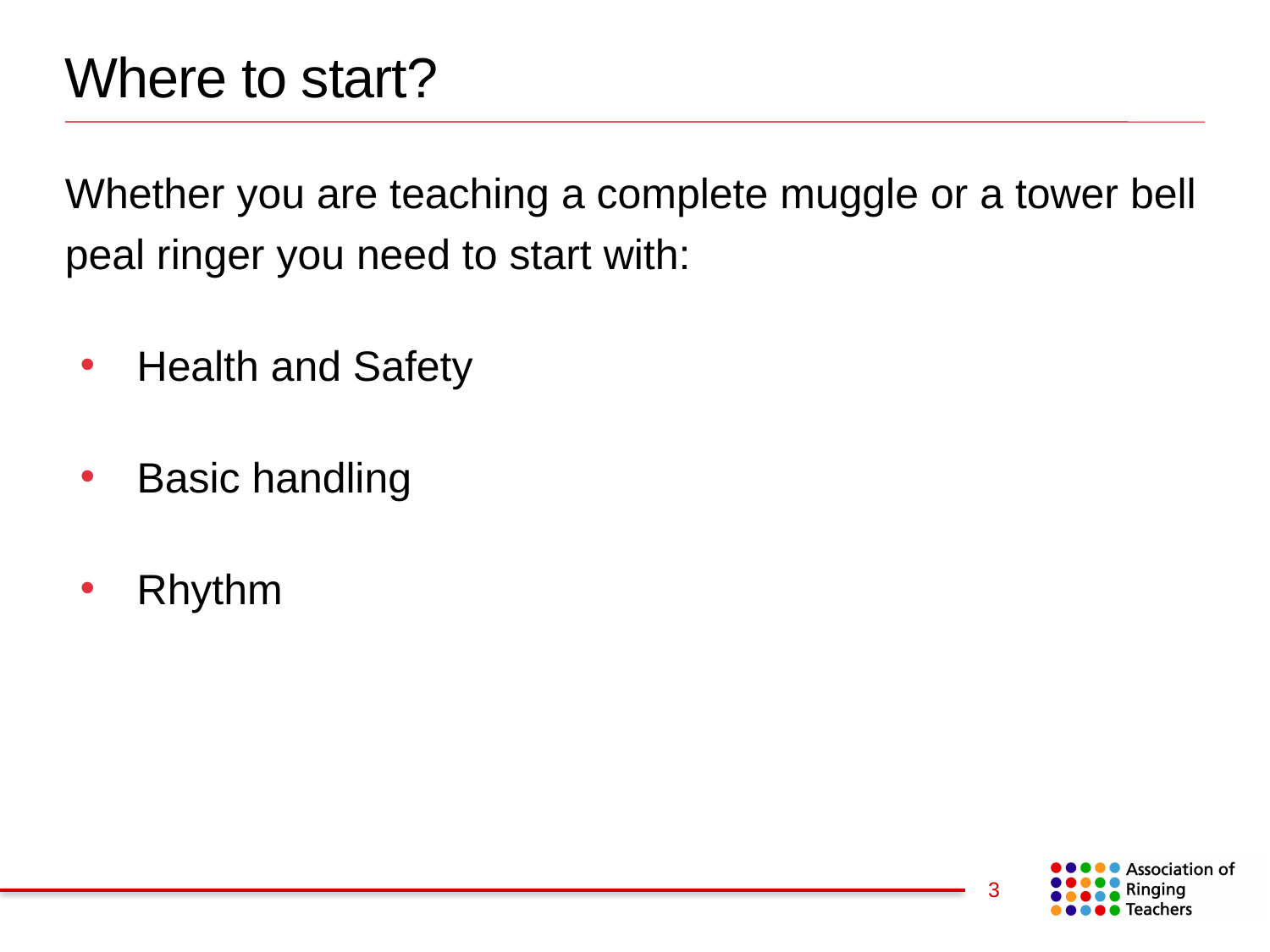

Where to start?
Whether you are teaching a complete muggle or a tower bell peal ringer you need to start with:
 Health and Safety
 Basic handling
 Rhythm